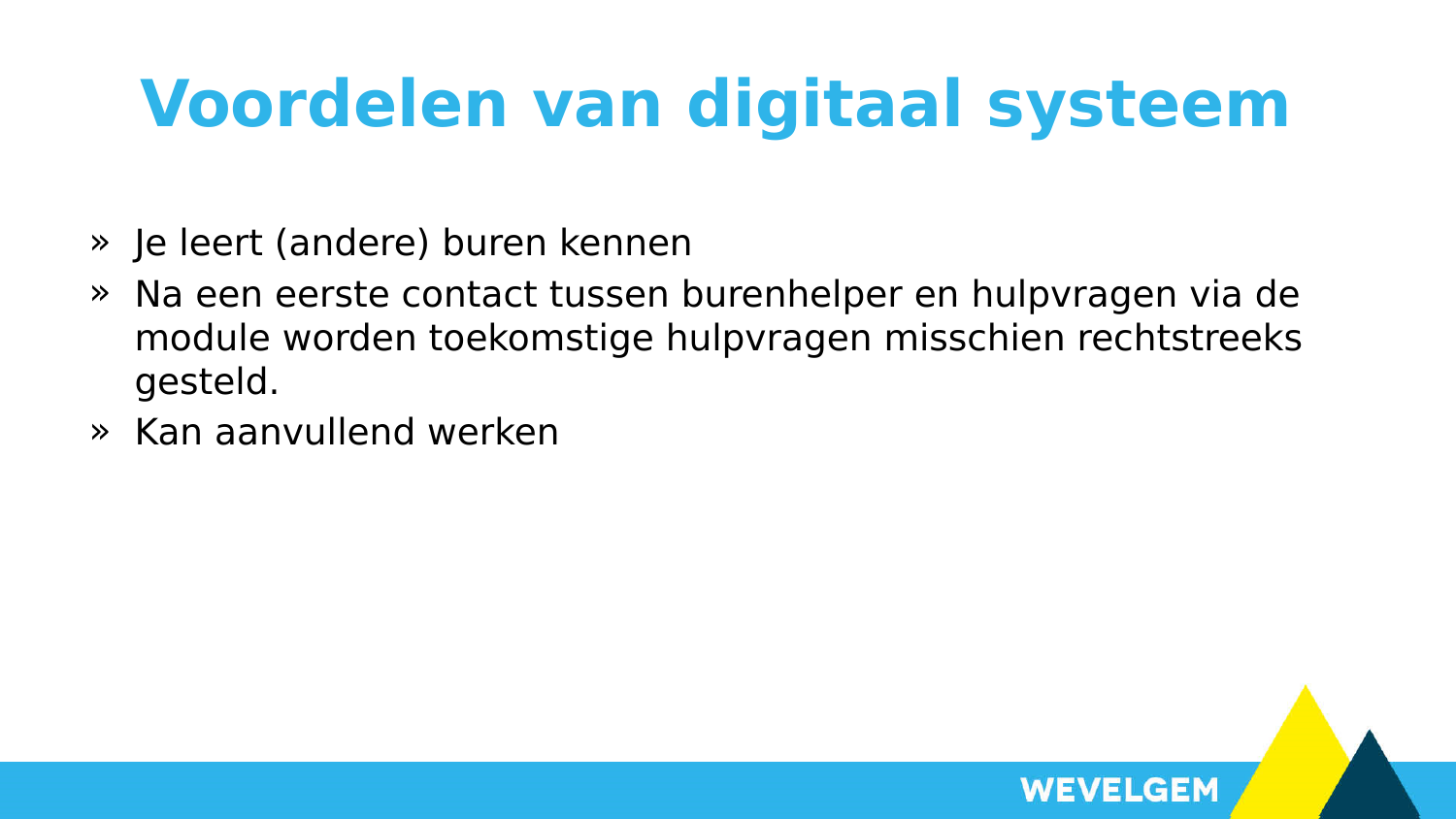

# Voordelen van digitaal systeem
Je leert (andere) buren kennen
Na een eerste contact tussen burenhelper en hulpvragen via de module worden toekomstige hulpvragen misschien rechtstreeks gesteld.
Kan aanvullend werken